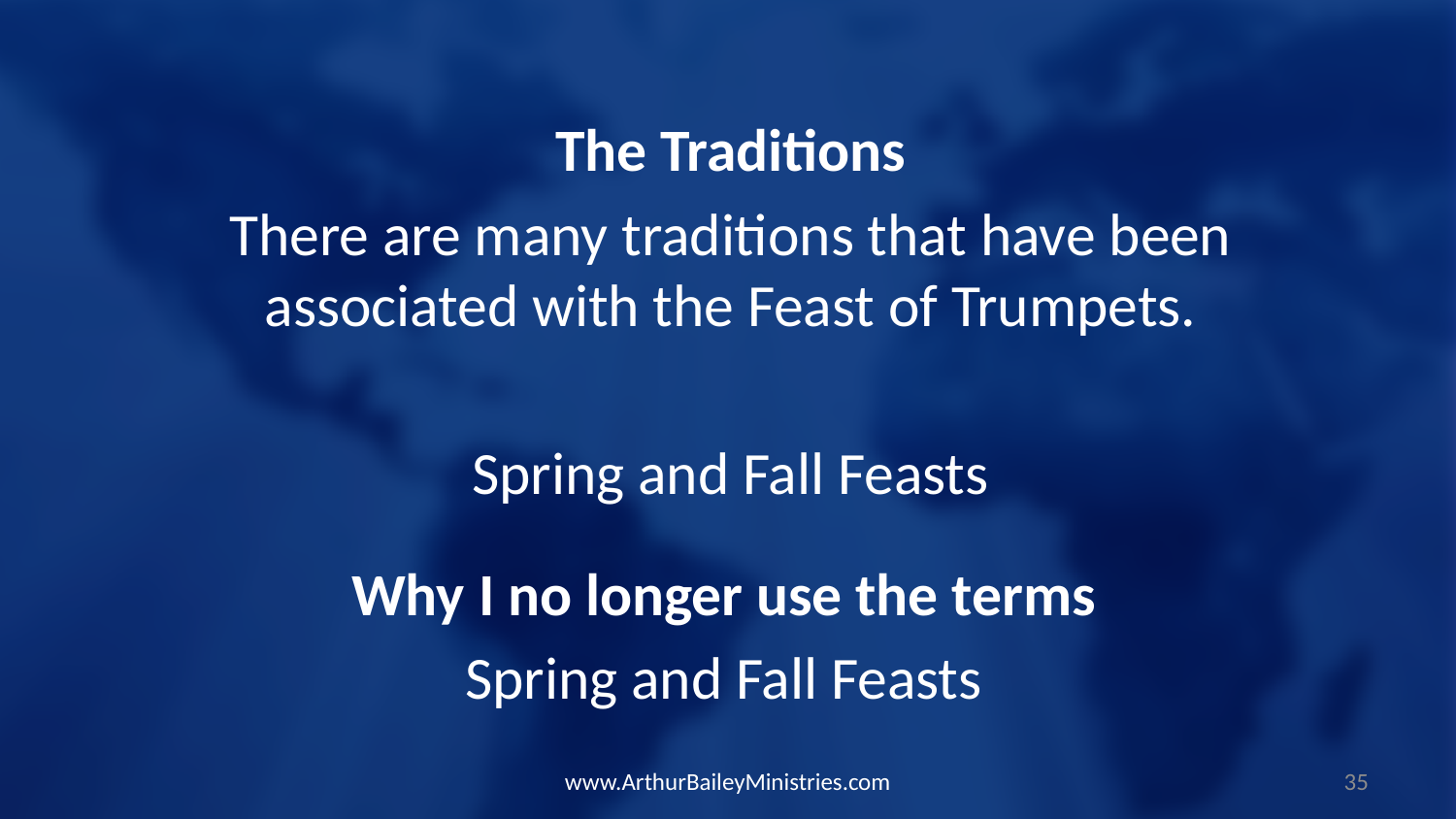

The Traditions
There are many traditions that have been associated with the Feast of Trumpets.

Spring and Fall Feasts

Why I no longer use the terms
Spring and Fall Feasts
www.ArthurBaileyMinistries.com
35